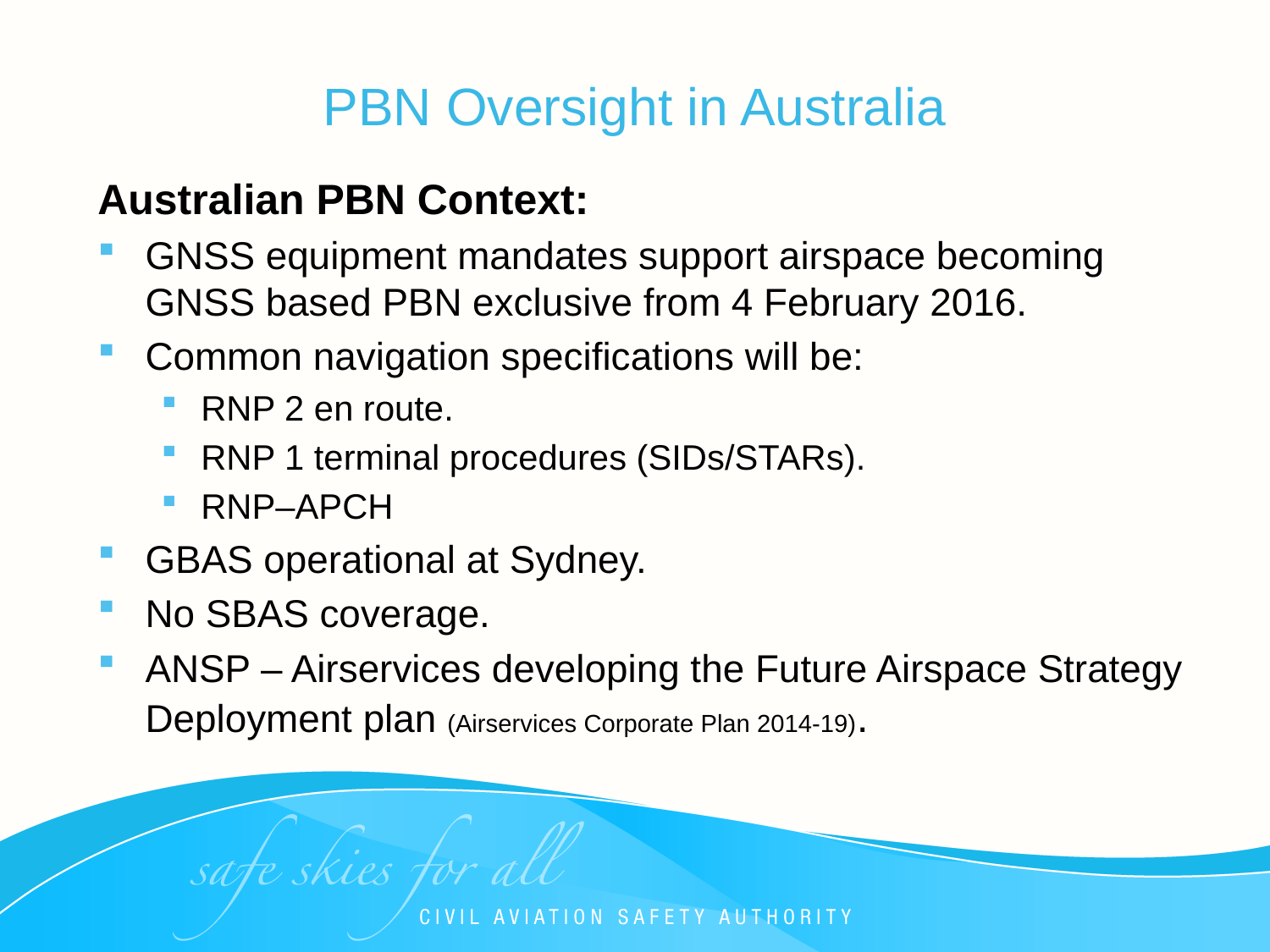

# PBN Oversight in Australia
Australian PBN Context:
GNSS equipment mandates support airspace becoming GNSS based PBN exclusive from 4 February 2016.
Common navigation specifications will be:
RNP 2 en route.
RNP 1 terminal procedures (SIDs/STARs).
RNP–APCH
GBAS operational at Sydney.
No SBAS coverage.
ANSP – Airservices developing the Future Airspace Strategy Deployment plan (Airservices Corporate Plan 2014-19).